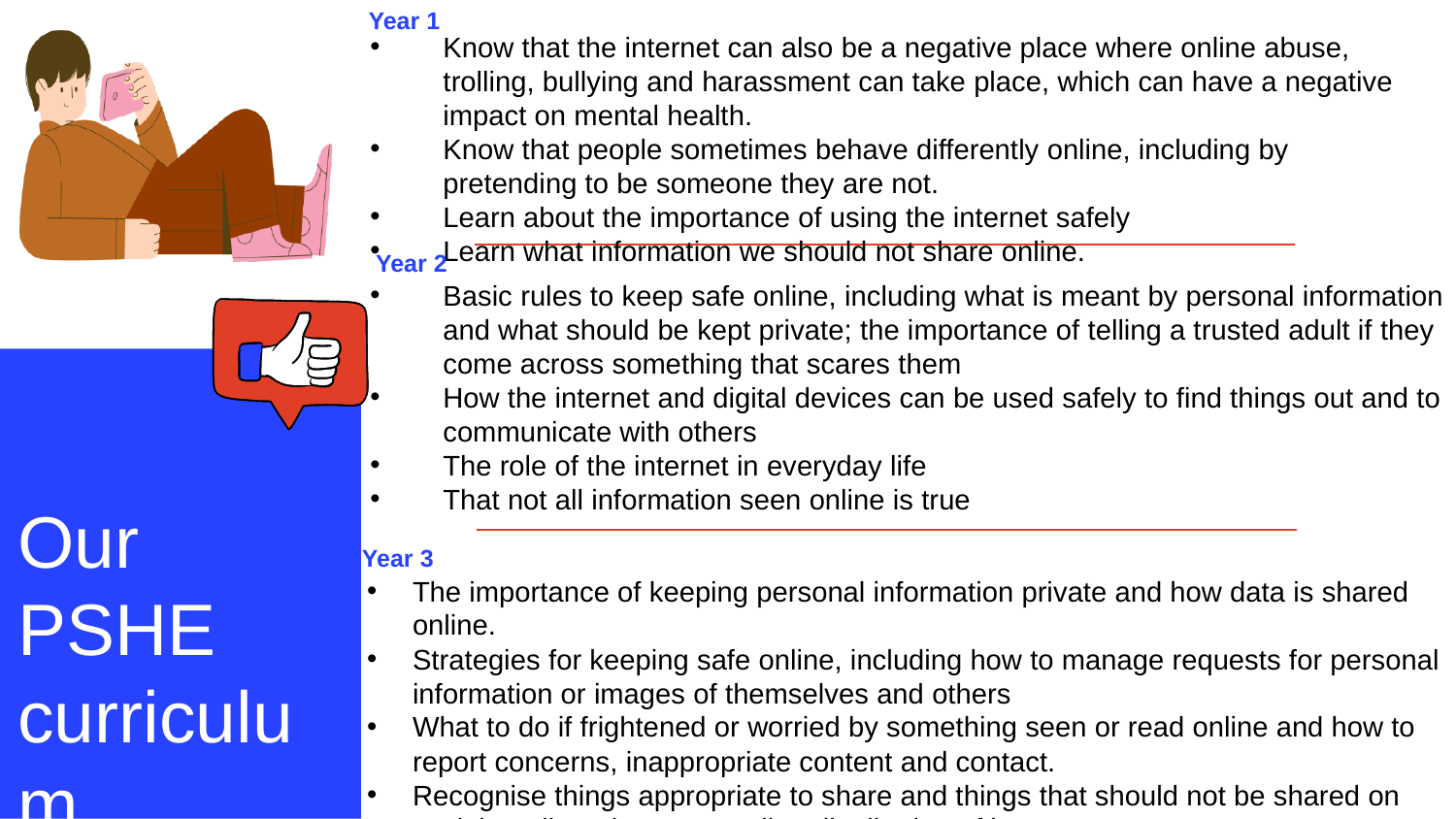

Year 1
Know that the internet can also be a negative place where online abuse, trolling, bullying and harassment can take place, which can have a negative impact on mental health.
Know that people sometimes behave differently online, including by pretending to be someone they are not.
Learn about the importance of using the internet safely
Learn what information we should not share online.

Year 2
Basic rules to keep safe online, including what is meant by personal information and what should be kept private; the importance of telling a trusted adult if they come across something that scares them
How the internet and digital devices can be used safely to find things out and to communicate with others
The role of the internet in everyday life
That not all information seen online is true

Our PSHE curriculum
Year 3
The importance of keeping personal information private and how data is shared online.
Strategies for keeping safe online, including how to manage requests for personal information or images of themselves and others
What to do if frightened or worried by something seen or read online and how to report concerns, inappropriate content and contact.
Recognise things appropriate to share and things that should not be shared on social media; rules surrounding distribution of images.